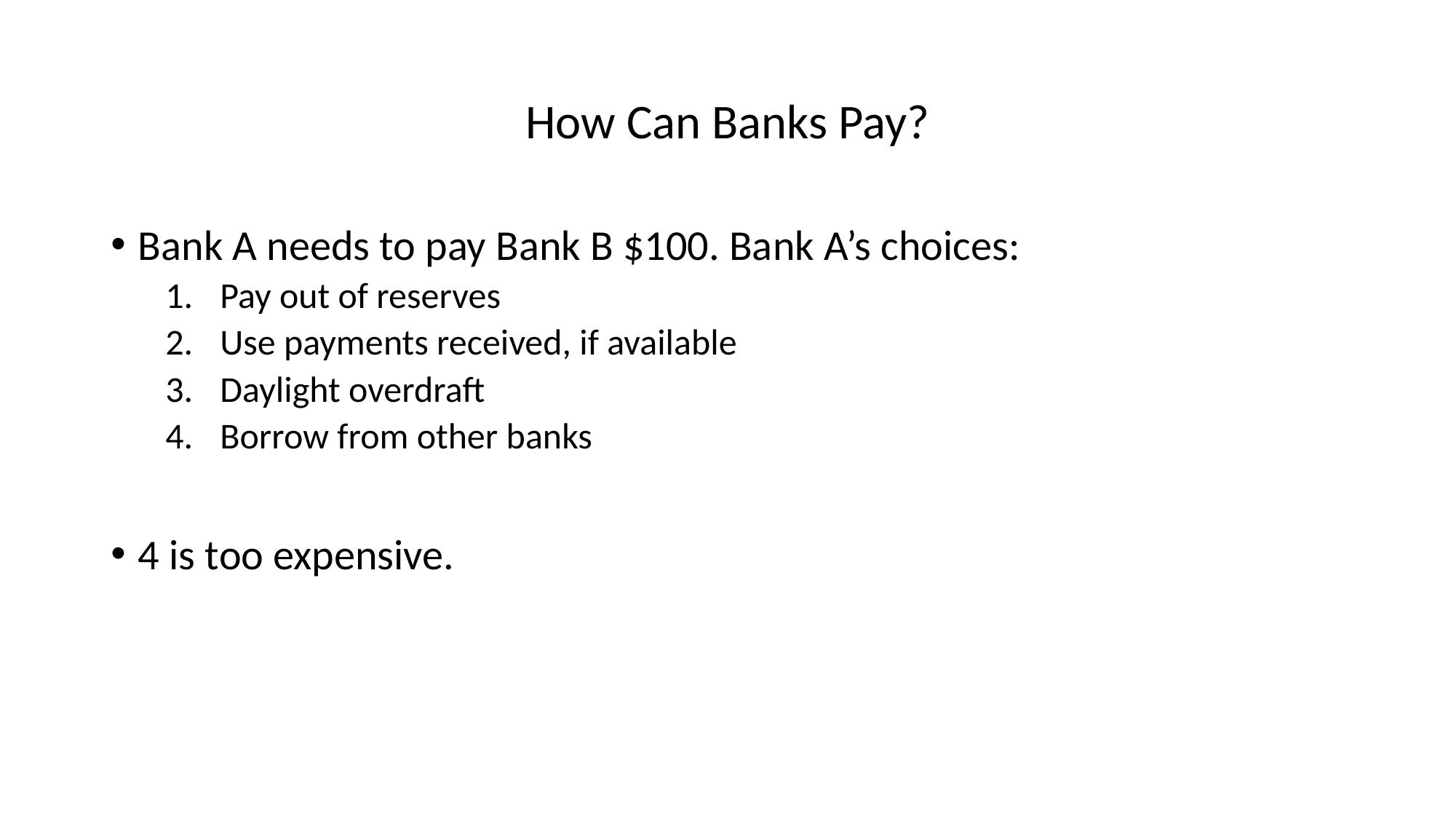

# How Can Banks Pay?
Bank A needs to pay Bank B $100. Bank A’s choices:
Pay out of reserves
Use payments received, if available
Daylight overdraft
Borrow from other banks

4 is too expensive.